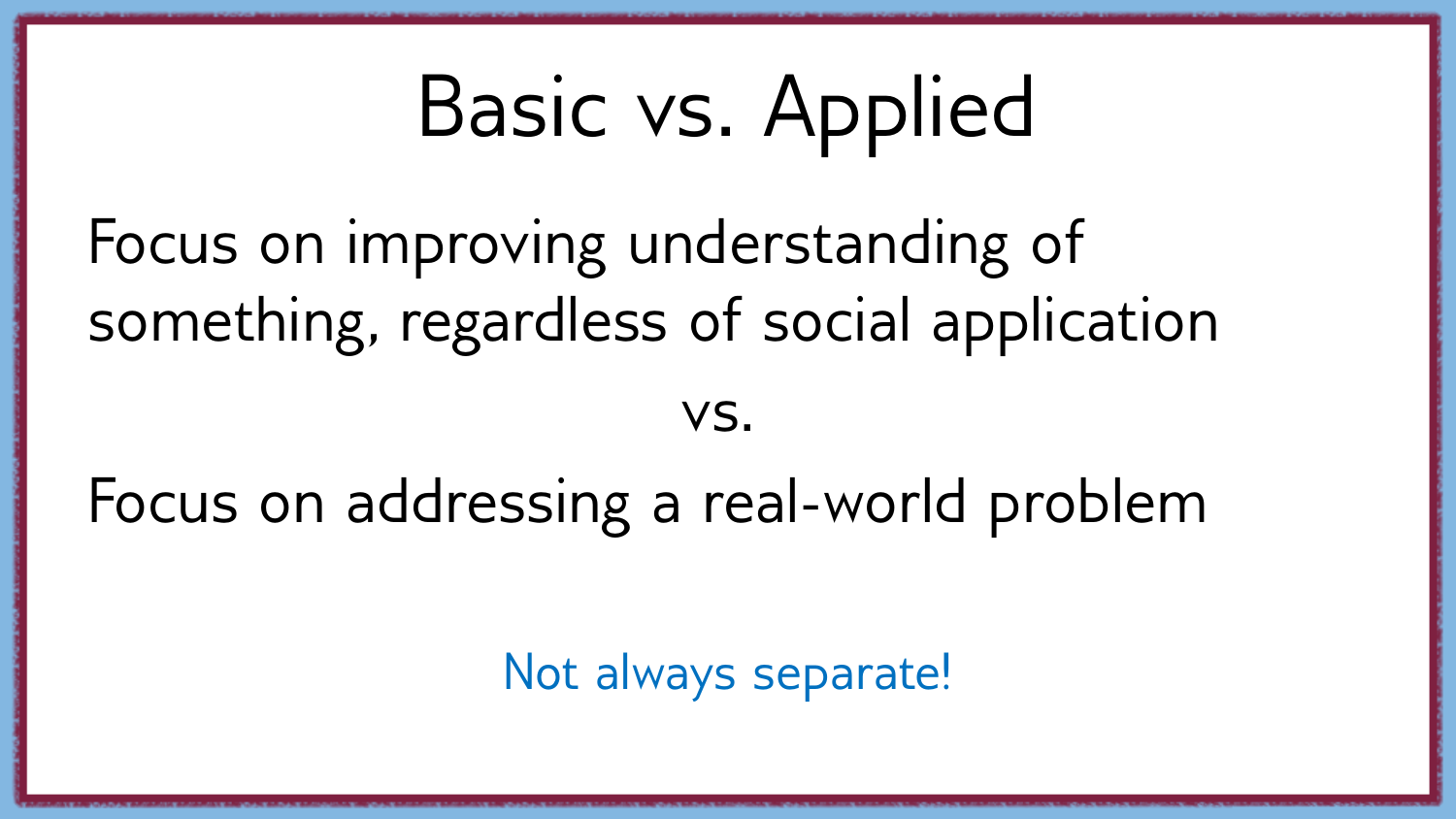

# Basic vs. Applied
Focus on improving understanding of something, regardless of social application
vs.
Focus on addressing a real-world problem

Not always separate!